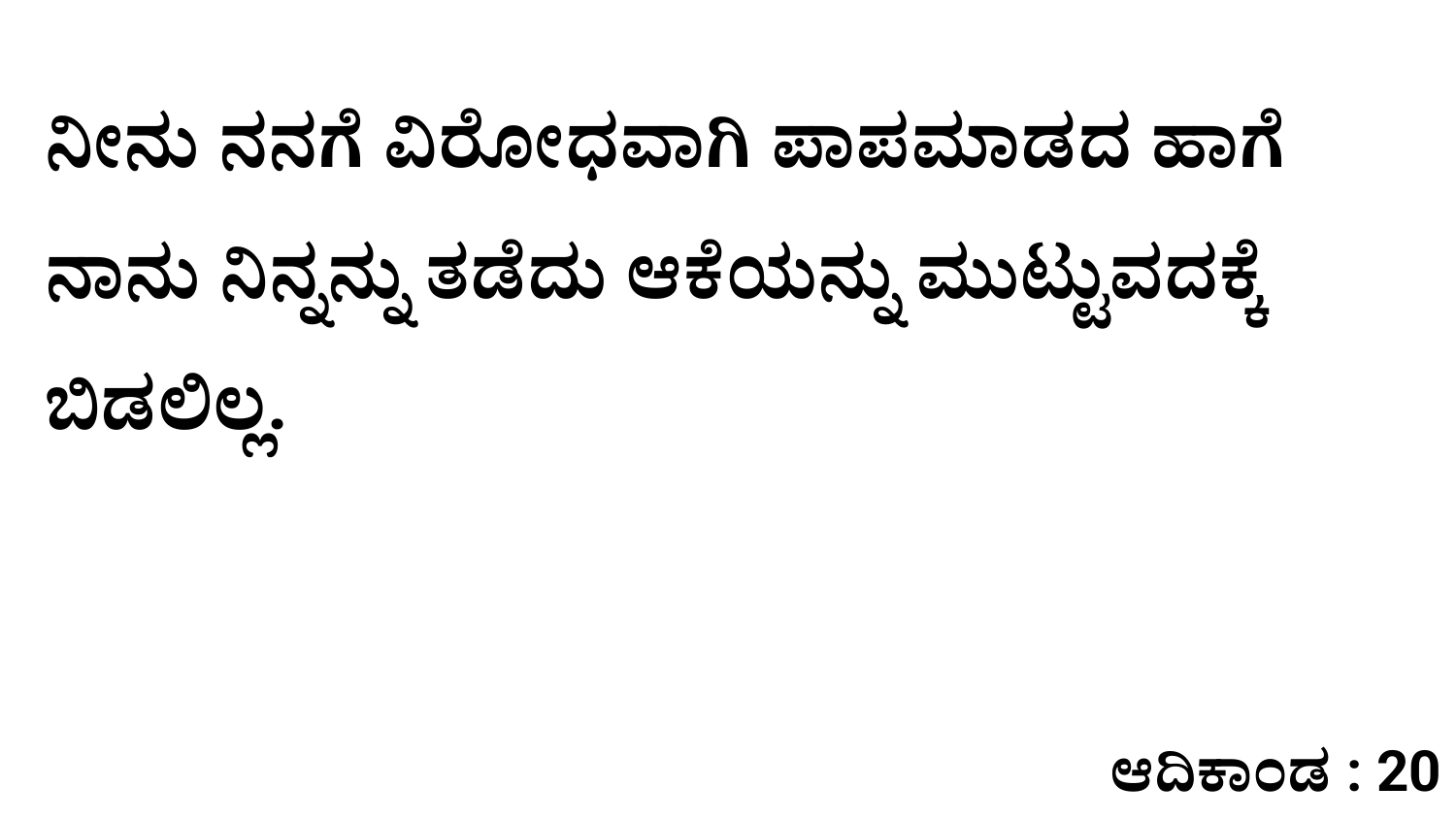

ನೀನು ನನಗೆ ವಿರೋಧವಾಗಿ ಪಾಪಮಾಡದ ಹಾಗೆ ನಾನು ನಿನ್ನನ್ನು ತಡೆದು ಆಕೆಯನ್ನು ಮುಟ್ಟುವದಕ್ಕೆ ಬಿಡಲಿಲ್ಲ.
ಆದಿಕಾಂಡ : 20